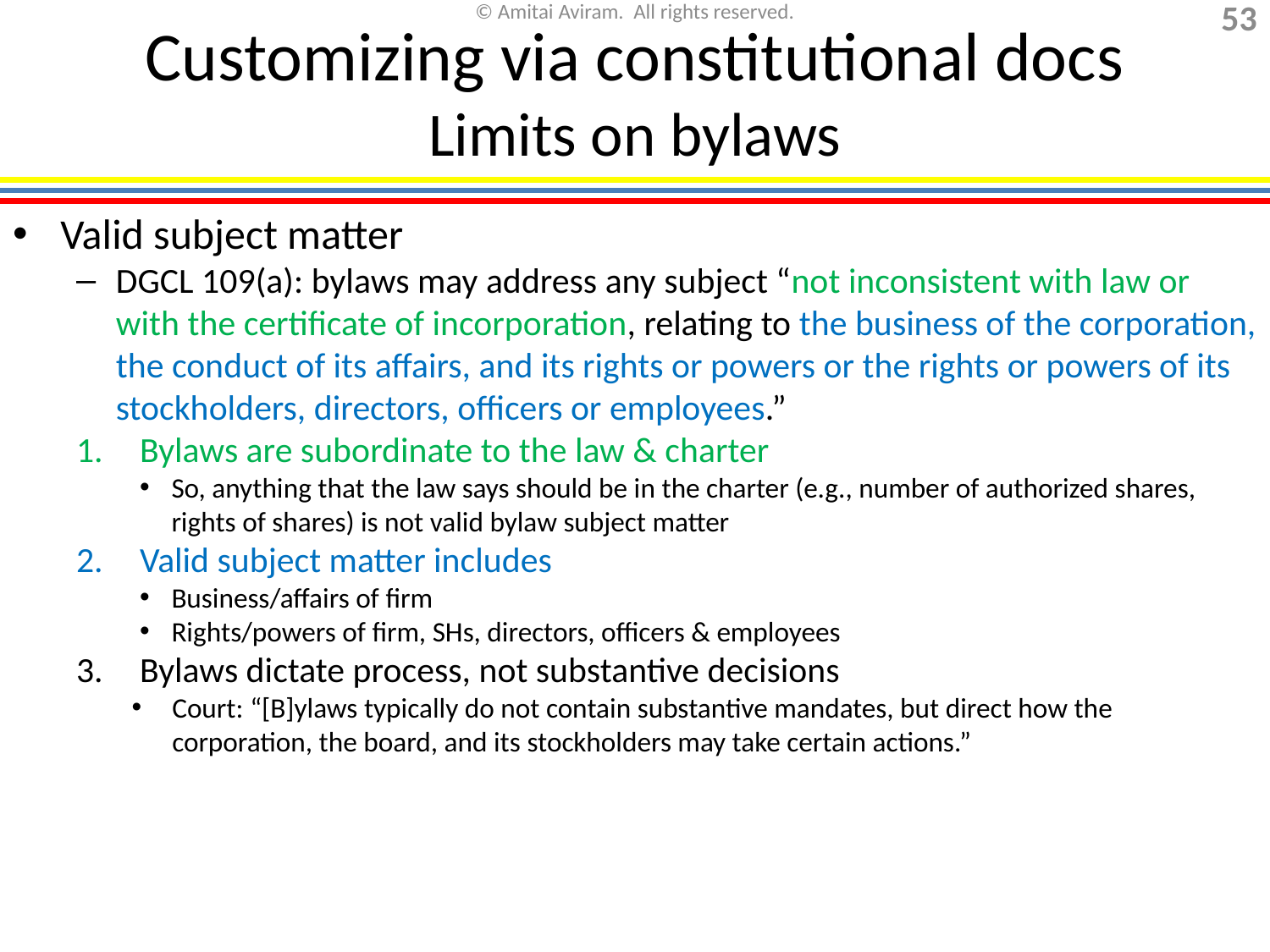

# Customizing via constitutional docs Limits on bylaws
Valid subject matter
DGCL 109(a): bylaws may address any subject “not inconsistent with law or with the certificate of incorporation, relating to the business of the corporation, the conduct of its affairs, and its rights or powers or the rights or powers of its stockholders, directors, officers or employees.”
Bylaws are subordinate to the law & charter
So, anything that the law says should be in the charter (e.g., number of authorized shares, rights of shares) is not valid bylaw subject matter
Valid subject matter includes
Business/affairs of firm
Rights/powers of firm, SHs, directors, officers & employees
Bylaws dictate process, not substantive decisions
Court: “[B]ylaws typically do not contain substantive mandates, but direct how the corporation, the board, and its stockholders may take certain actions.”